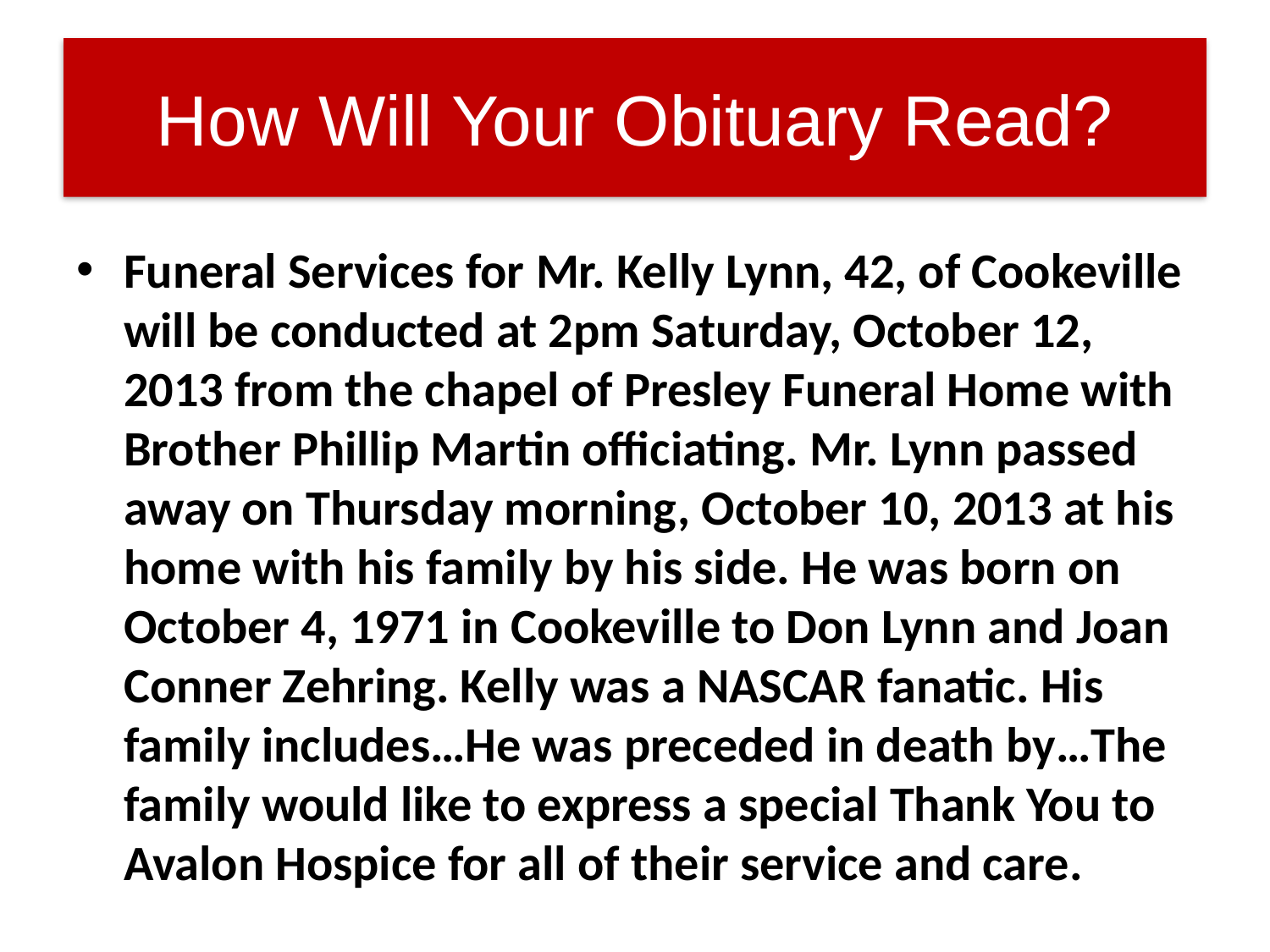

# How Will Your Obituary Read?
Funeral Services for Mr. Kelly Lynn, 42, of Cookeville will be conducted at 2pm Saturday, October 12, 2013 from the chapel of Presley Funeral Home with Brother Phillip Martin officiating. Mr. Lynn passed away on Thursday morning, October 10, 2013 at his home with his family by his side. He was born on October 4, 1971 in Cookeville to Don Lynn and Joan Conner Zehring. Kelly was a NASCAR fanatic. His family includes…He was preceded in death by…The family would like to express a special Thank You to Avalon Hospice for all of their service and care.